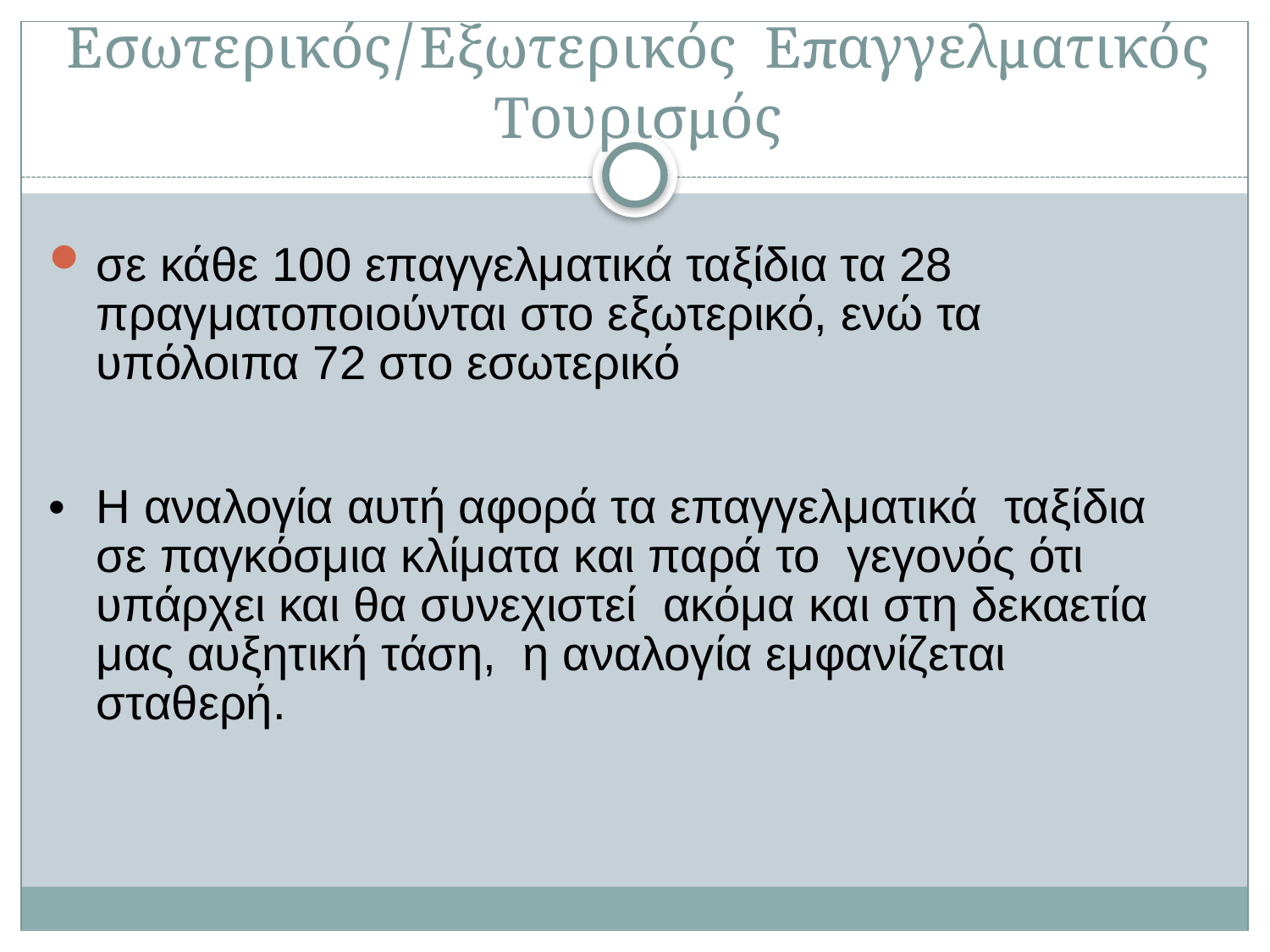

# Εσωτερικός/Εξωτερικός  Επαγγελματικός Τουρισμός
σε κάθε 100 επαγγελματικά ταξίδια τα 28  πραγματοποιούνται στο εξωτερικό, ενώ τα  υπόλοιπα 72 στο εσωτερικό

•	Η αναλογία αυτή αφορά τα επαγγελματικά  ταξίδια σε παγκόσμια κλίματα και παρά το  γεγονός ότι υπάρχει και θα συνεχιστεί  ακόμα και στη δεκαετία μας αυξητική τάση,  η αναλογία εμφανίζεται σταθερή.